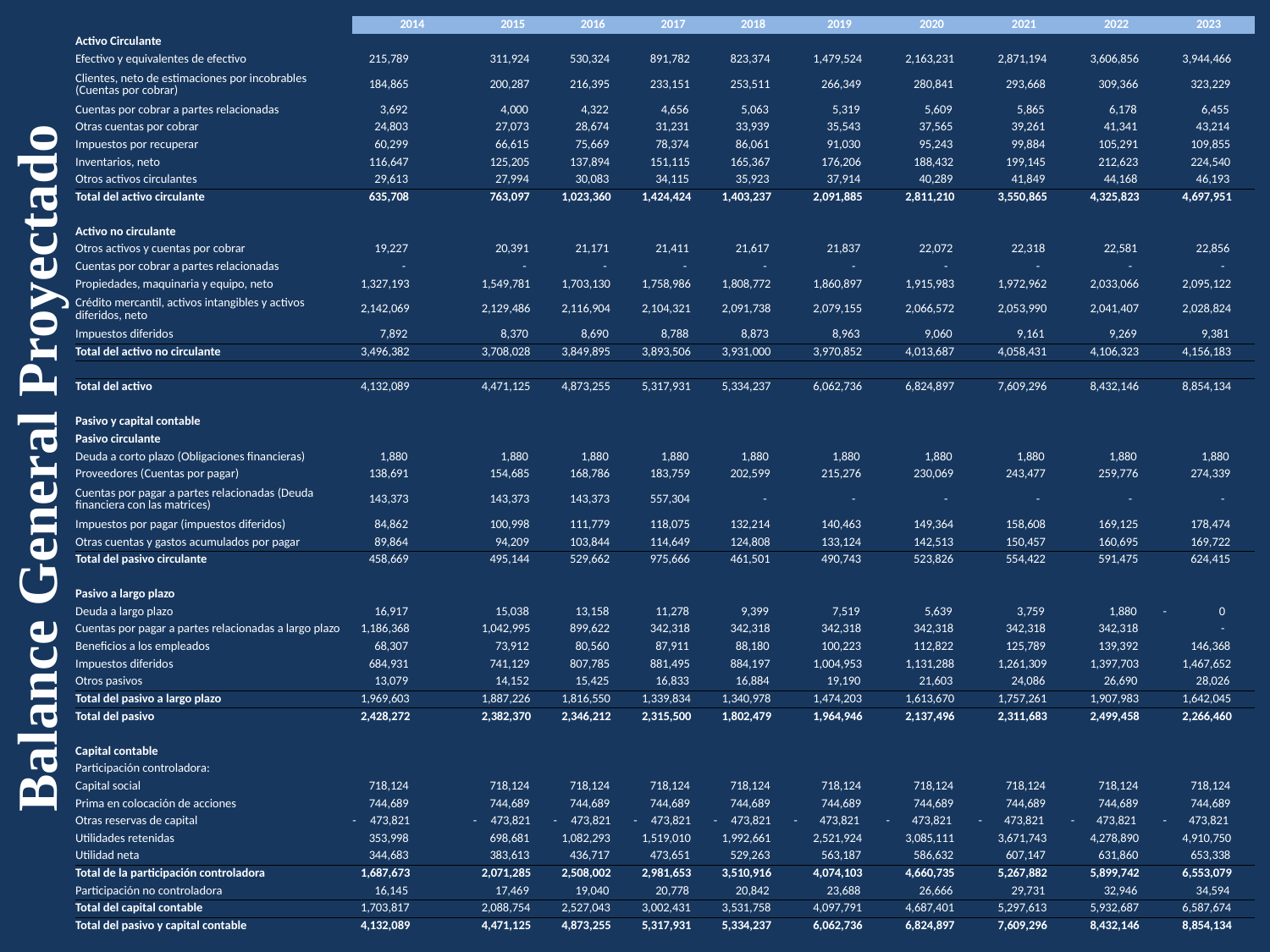

|  | 2014 | 2015 | 2016 | 2017 | 2018 | 2019 | 2020 | 2021 | 2022 | 2023 |
| --- | --- | --- | --- | --- | --- | --- | --- | --- | --- | --- |
| Activo Circulante |  |  |  |  |  |  |  |  |  |  |
| Efectivo y equivalentes de efectivo | 215,789 | 311,924 | 530,324 | 891,782 | 823,374 | 1,479,524 | 2,163,231 | 2,871,194 | 3,606,856 | 3,944,466 |
| Clientes, neto de estimaciones por incobrables (Cuentas por cobrar) | 184,865 | 200,287 | 216,395 | 233,151 | 253,511 | 266,349 | 280,841 | 293,668 | 309,366 | 323,229 |
| Cuentas por cobrar a partes relacionadas | 3,692 | 4,000 | 4,322 | 4,656 | 5,063 | 5,319 | 5,609 | 5,865 | 6,178 | 6,455 |
| Otras cuentas por cobrar | 24,803 | 27,073 | 28,674 | 31,231 | 33,939 | 35,543 | 37,565 | 39,261 | 41,341 | 43,214 |
| Impuestos por recuperar | 60,299 | 66,615 | 75,669 | 78,374 | 86,061 | 91,030 | 95,243 | 99,884 | 105,291 | 109,855 |
| Inventarios, neto | 116,647 | 125,205 | 137,894 | 151,115 | 165,367 | 176,206 | 188,432 | 199,145 | 212,623 | 224,540 |
| Otros activos circulantes | 29,613 | 27,994 | 30,083 | 34,115 | 35,923 | 37,914 | 40,289 | 41,849 | 44,168 | 46,193 |
| Total del activo circulante | 635,708 | 763,097 | 1,023,360 | 1,424,424 | 1,403,237 | 2,091,885 | 2,811,210 | 3,550,865 | 4,325,823 | 4,697,951 |
|  |  |  |  |  |  |  |  |  |  |  |
| Activo no circulante |  |  |  |  |  |  |  |  |  |  |
| Otros activos y cuentas por cobrar | 19,227 | 20,391 | 21,171 | 21,411 | 21,617 | 21,837 | 22,072 | 22,318 | 22,581 | 22,856 |
| Cuentas por cobrar a partes relacionadas | - | - | - | - | - | - | - | - | - | - |
| Propiedades, maquinaria y equipo, neto | 1,327,193 | 1,549,781 | 1,703,130 | 1,758,986 | 1,808,772 | 1,860,897 | 1,915,983 | 1,972,962 | 2,033,066 | 2,095,122 |
| Crédito mercantil, activos intangibles y activos diferidos, neto | 2,142,069 | 2,129,486 | 2,116,904 | 2,104,321 | 2,091,738 | 2,079,155 | 2,066,572 | 2,053,990 | 2,041,407 | 2,028,824 |
| Impuestos diferidos | 7,892 | 8,370 | 8,690 | 8,788 | 8,873 | 8,963 | 9,060 | 9,161 | 9,269 | 9,381 |
| Total del activo no circulante | 3,496,382 | 3,708,028 | 3,849,895 | 3,893,506 | 3,931,000 | 3,970,852 | 4,013,687 | 4,058,431 | 4,106,323 | 4,156,183 |
|  |  |  |  |  |  |  |  |  |  |  |
| Total del activo | 4,132,089 | 4,471,125 | 4,873,255 | 5,317,931 | 5,334,237 | 6,062,736 | 6,824,897 | 7,609,296 | 8,432,146 | 8,854,134 |
|  |  |  |  |  |  |  |  |  |  |  |
| Pasivo y capital contable |  |  |  |  |  |  |  |  |  |  |
| Pasivo circulante |  |  |  |  |  |  |  |  |  |  |
| Deuda a corto plazo (Obligaciones financieras) | 1,880 | 1,880 | 1,880 | 1,880 | 1,880 | 1,880 | 1,880 | 1,880 | 1,880 | 1,880 |
| Proveedores (Cuentas por pagar) | 138,691 | 154,685 | 168,786 | 183,759 | 202,599 | 215,276 | 230,069 | 243,477 | 259,776 | 274,339 |
| Cuentas por pagar a partes relacionadas (Deuda financiera con las matrices) | 143,373 | 143,373 | 143,373 | 557,304 | - | - | - | - | - | - |
| Impuestos por pagar (impuestos diferidos) | 84,862 | 100,998 | 111,779 | 118,075 | 132,214 | 140,463 | 149,364 | 158,608 | 169,125 | 178,474 |
| Otras cuentas y gastos acumulados por pagar | 89,864 | 94,209 | 103,844 | 114,649 | 124,808 | 133,124 | 142,513 | 150,457 | 160,695 | 169,722 |
| Total del pasivo circulante | 458,669 | 495,144 | 529,662 | 975,666 | 461,501 | 490,743 | 523,826 | 554,422 | 591,475 | 624,415 |
|  |  |  |  |  |  |  |  |  |  |  |
| Pasivo a largo plazo |  |  |  |  |  |  |  |  |  |  |
| Deuda a largo plazo | 16,917 | 15,038 | 13,158 | 11,278 | 9,399 | 7,519 | 5,639 | 3,759 | 1,880 | - 0 |
| Cuentas por pagar a partes relacionadas a largo plazo | 1,186,368 | 1,042,995 | 899,622 | 342,318 | 342,318 | 342,318 | 342,318 | 342,318 | 342,318 | - |
| Beneficios a los empleados | 68,307 | 73,912 | 80,560 | 87,911 | 88,180 | 100,223 | 112,822 | 125,789 | 139,392 | 146,368 |
| Impuestos diferidos | 684,931 | 741,129 | 807,785 | 881,495 | 884,197 | 1,004,953 | 1,131,288 | 1,261,309 | 1,397,703 | 1,467,652 |
| Otros pasivos | 13,079 | 14,152 | 15,425 | 16,833 | 16,884 | 19,190 | 21,603 | 24,086 | 26,690 | 28,026 |
| Total del pasivo a largo plazo | 1,969,603 | 1,887,226 | 1,816,550 | 1,339,834 | 1,340,978 | 1,474,203 | 1,613,670 | 1,757,261 | 1,907,983 | 1,642,045 |
| Total del pasivo | 2,428,272 | 2,382,370 | 2,346,212 | 2,315,500 | 1,802,479 | 1,964,946 | 2,137,496 | 2,311,683 | 2,499,458 | 2,266,460 |
|  |  |  |  |  |  |  |  |  |  |  |
| Capital contable |  |  |  |  |  |  |  |  |  |  |
| Participación controladora: |  |  |  |  |  |  |  |  |  |  |
| Capital social | 718,124 | 718,124 | 718,124 | 718,124 | 718,124 | 718,124 | 718,124 | 718,124 | 718,124 | 718,124 |
| Prima en colocación de acciones | 744,689 | 744,689 | 744,689 | 744,689 | 744,689 | 744,689 | 744,689 | 744,689 | 744,689 | 744,689 |
| Otras reservas de capital | - 473,821 | - 473,821 | - 473,821 | - 473,821 | - 473,821 | - 473,821 | - 473,821 | - 473,821 | - 473,821 | - 473,821 |
| Utilidades retenidas | 353,998 | 698,681 | 1,082,293 | 1,519,010 | 1,992,661 | 2,521,924 | 3,085,111 | 3,671,743 | 4,278,890 | 4,910,750 |
| Utilidad neta | 344,683 | 383,613 | 436,717 | 473,651 | 529,263 | 563,187 | 586,632 | 607,147 | 631,860 | 653,338 |
| Total de la participación controladora | 1,687,673 | 2,071,285 | 2,508,002 | 2,981,653 | 3,510,916 | 4,074,103 | 4,660,735 | 5,267,882 | 5,899,742 | 6,553,079 |
| Participación no controladora | 16,145 | 17,469 | 19,040 | 20,778 | 20,842 | 23,688 | 26,666 | 29,731 | 32,946 | 34,594 |
| Total del capital contable | 1,703,817 | 2,088,754 | 2,527,043 | 3,002,431 | 3,531,758 | 4,097,791 | 4,687,401 | 5,297,613 | 5,932,687 | 6,587,674 |
| Total del pasivo y capital contable | 4,132,089 | 4,471,125 | 4,873,255 | 5,317,931 | 5,334,237 | 6,062,736 | 6,824,897 | 7,609,296 | 8,432,146 | 8,854,134 |
# Balance General Proyectado